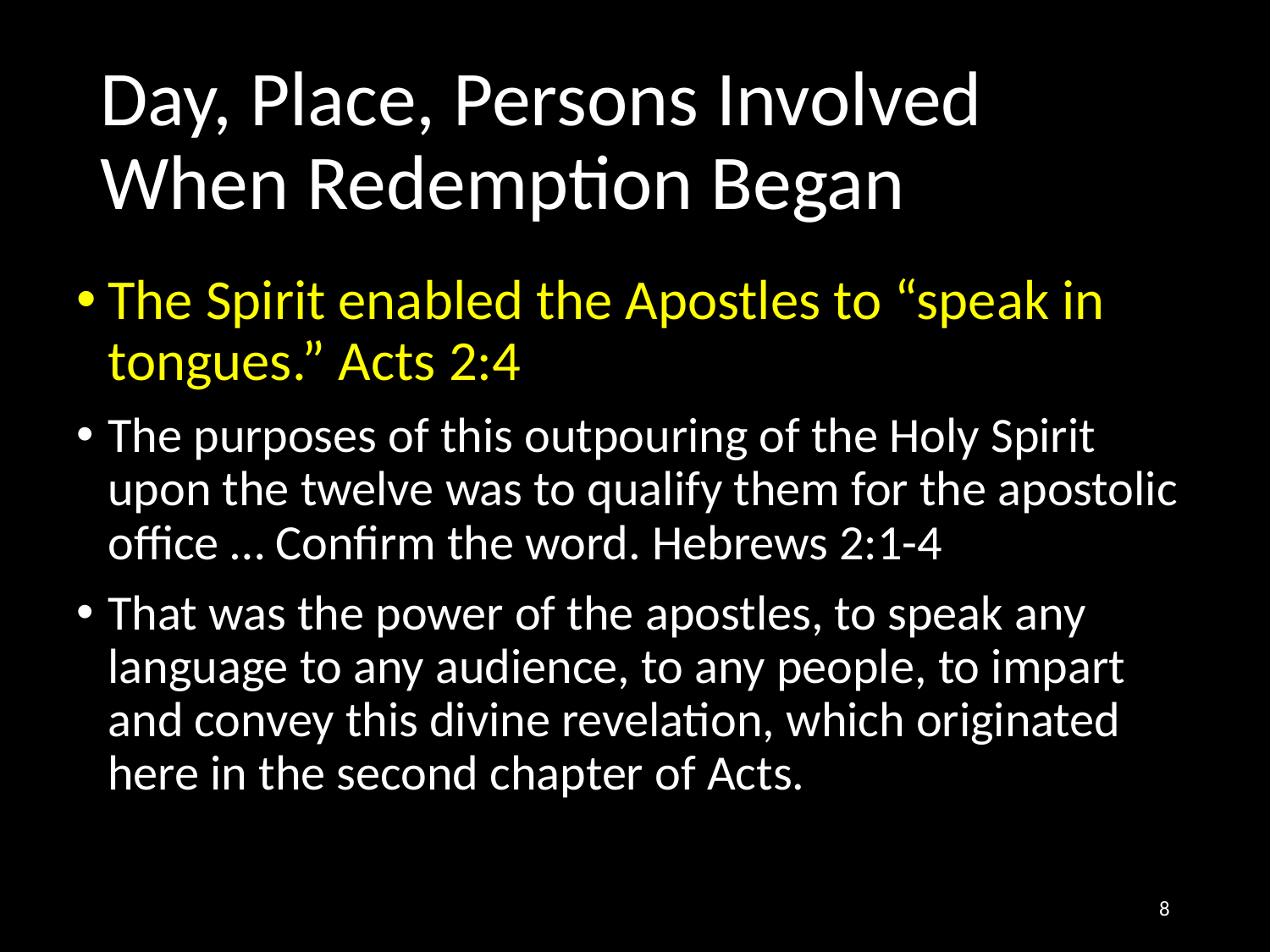

# Day, Place, Persons Involved When Redemption Began
The Spirit enabled the Apostles to “speak in tongues.” Acts 2:4
The purposes of this outpouring of the Holy Spirit upon the twelve was to qualify them for the apostolic office … Confirm the word. Hebrews 2:1-4
That was the power of the apostles, to speak any language to any audience, to any people, to impart and convey this divine revelation, which originated here in the second chapter of Acts.
8